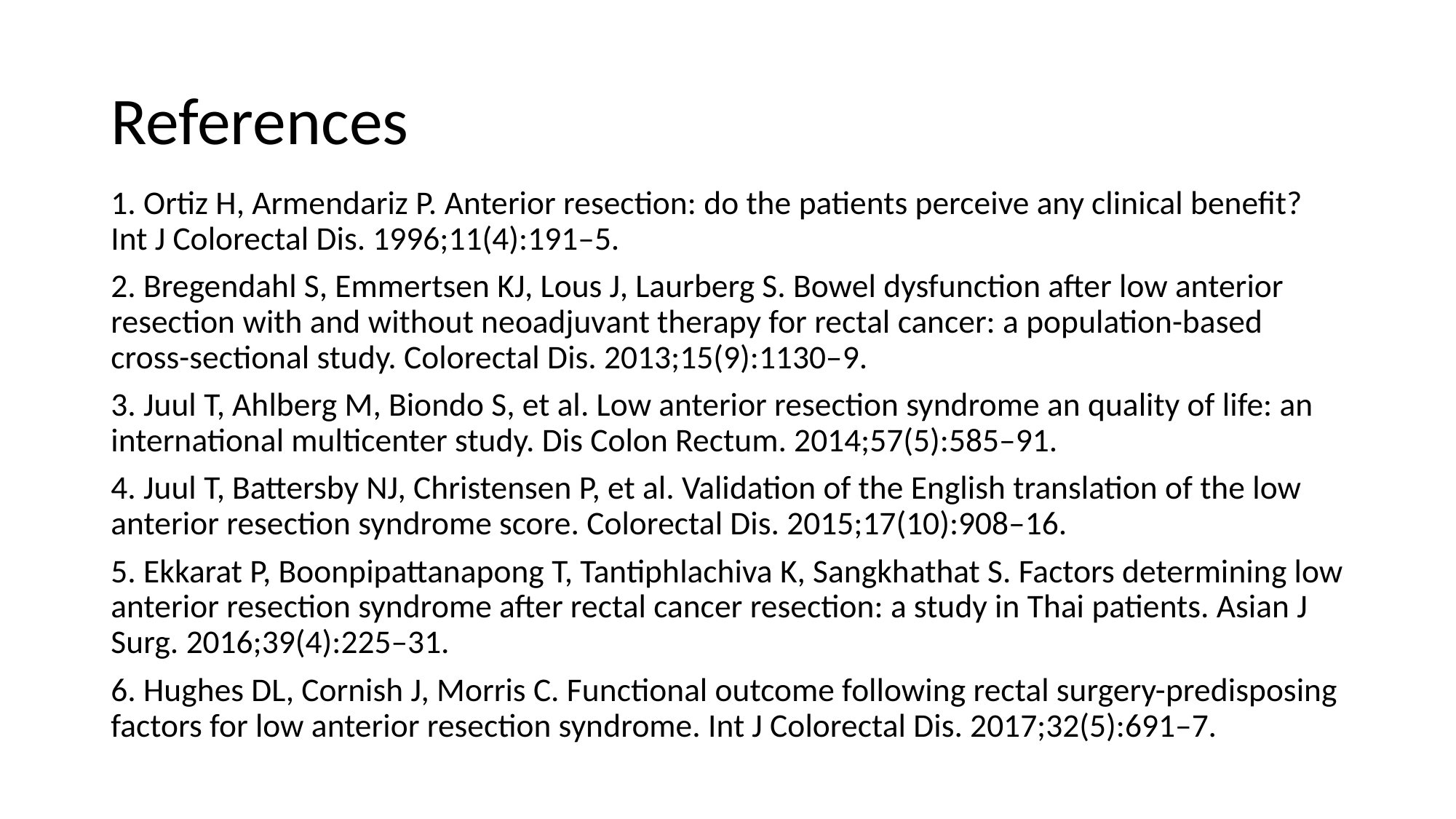

# References
1. Ortiz H, Armendariz P. Anterior resection: do the patients perceive any clinical benefit? Int J Colorectal Dis. 1996;11(4):191–5.
2. Bregendahl S, Emmertsen KJ, Lous J, Laurberg S. Bowel dysfunction after low anterior resection with and without neoadjuvant therapy for rectal cancer: a population-based cross-sectional study. Colorectal Dis. 2013;15(9):1130–9.
3. Juul T, Ahlberg M, Biondo S, et al. Low anterior resection syndrome an quality of life: an international multicenter study. Dis Colon Rectum. 2014;57(5):585–91.
4. Juul T, Battersby NJ, Christensen P, et al. Validation of the English translation of the low anterior resection syndrome score. Colorectal Dis. 2015;17(10):908–16.
5. Ekkarat P, Boonpipattanapong T, Tantiphlachiva K, Sangkhathat S. Factors determining low anterior resection syndrome after rectal cancer resection: a study in Thai patients. Asian J Surg. 2016;39(4):225–31.
6. Hughes DL, Cornish J, Morris C. Functional outcome following rectal surgery-predisposing factors for low anterior resection syndrome. Int J Colorectal Dis. 2017;32(5):691–7.